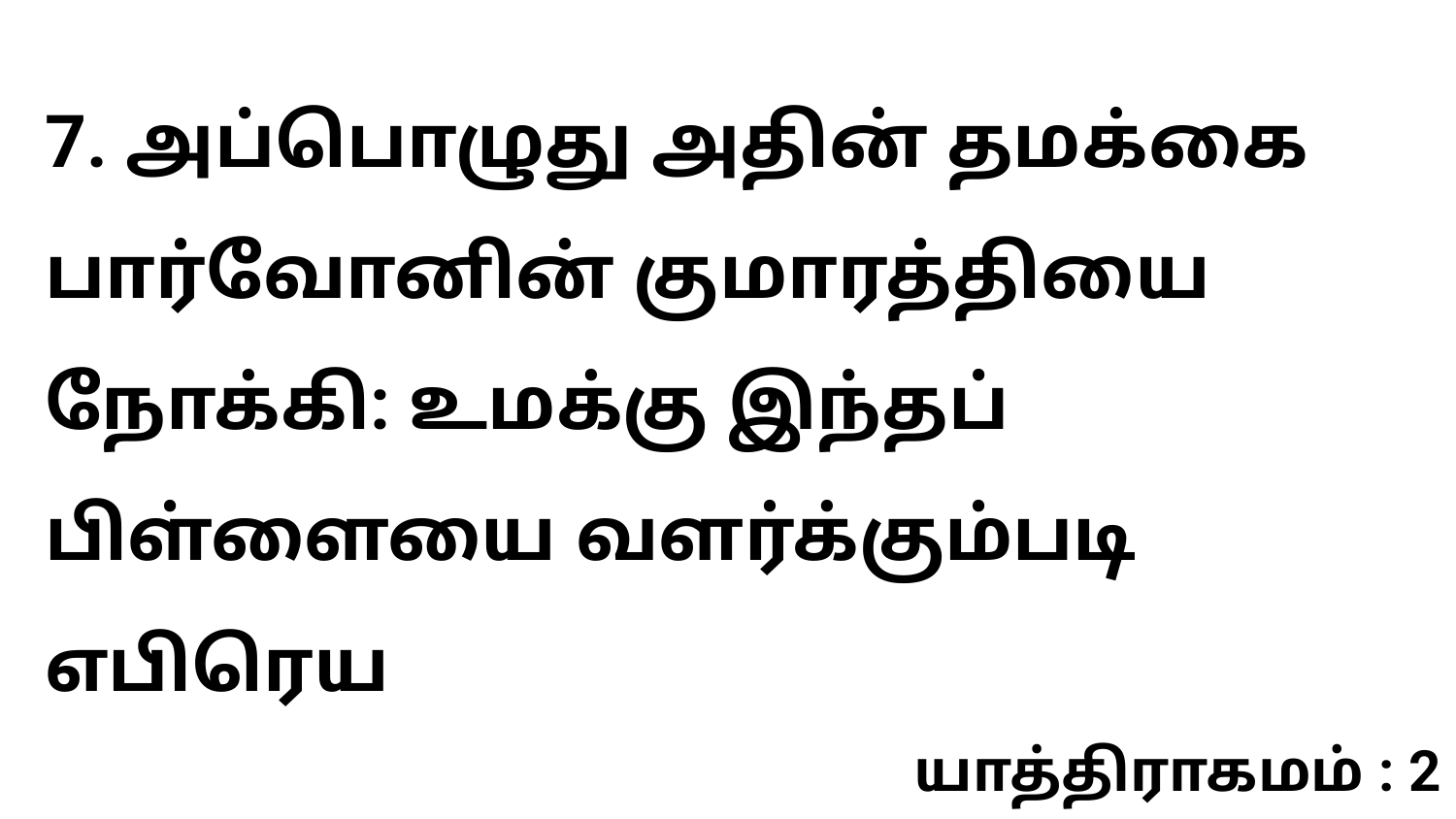

7. அப்பொழுது அதின் தமக்கை பார்வோனின் குமாரத்தியை நோக்கி: உமக்கு இந்தப் பிள்ளையை வளர்க்கும்படி எபிரெய
யாத்திராகமம் : 2